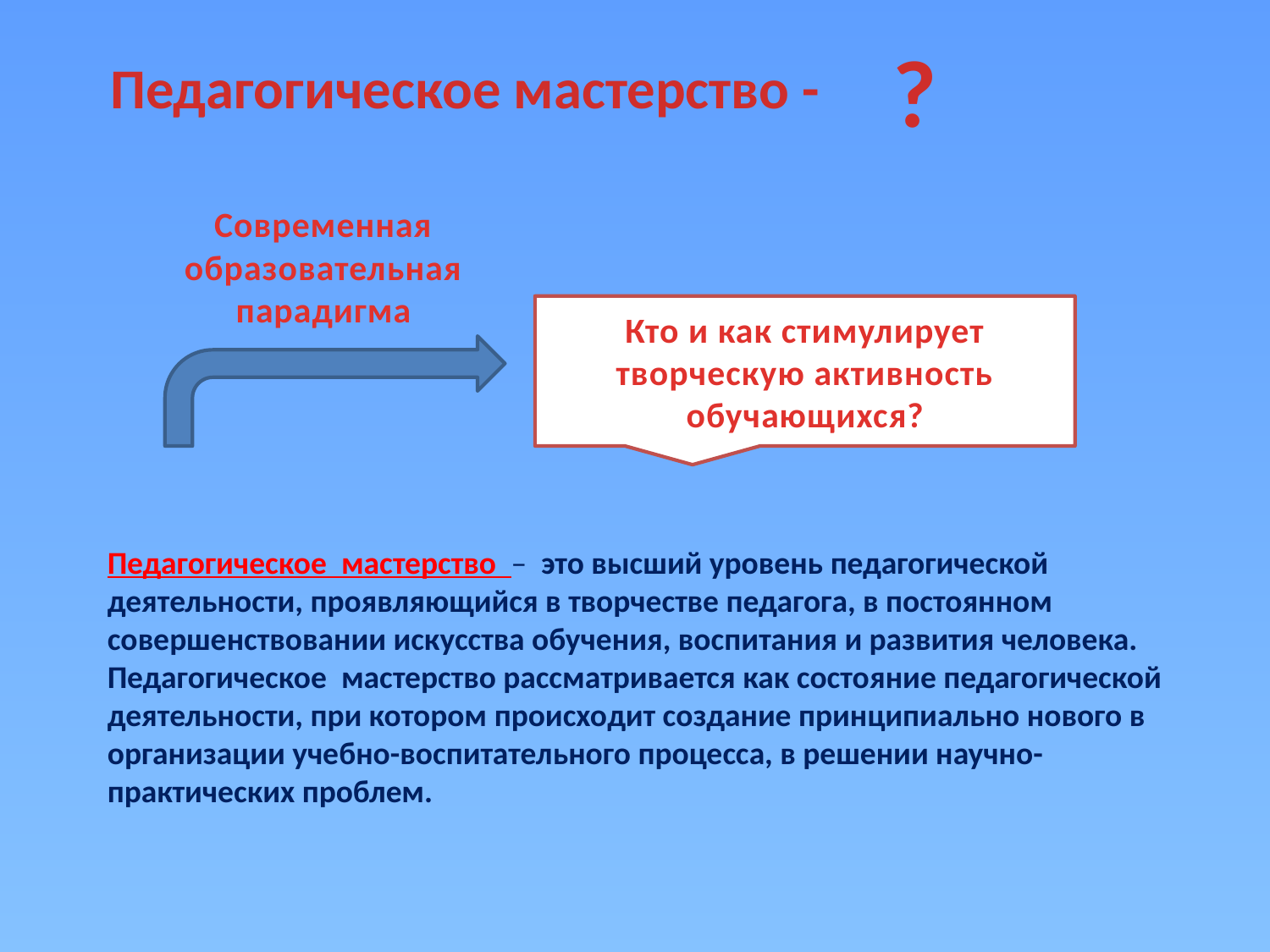

?
       Педагогическое мастерство -
Современная образовательная парадигма
Кто и как стимулирует творческую активность обучающихся?

Педагогическое  мастерство  –  это высший уровень педагогической деятельности, проявляющийся в творчестве педагога, в постоянном совершенствовании искусства обучения, воспитания и развития человека. Педагогическое  мастерство рассматривается как состояние педагогической деятельности, при котором происходит создание принципиально нового в организации учебно-воспитательного процесса, в решении научно-практических проблем.